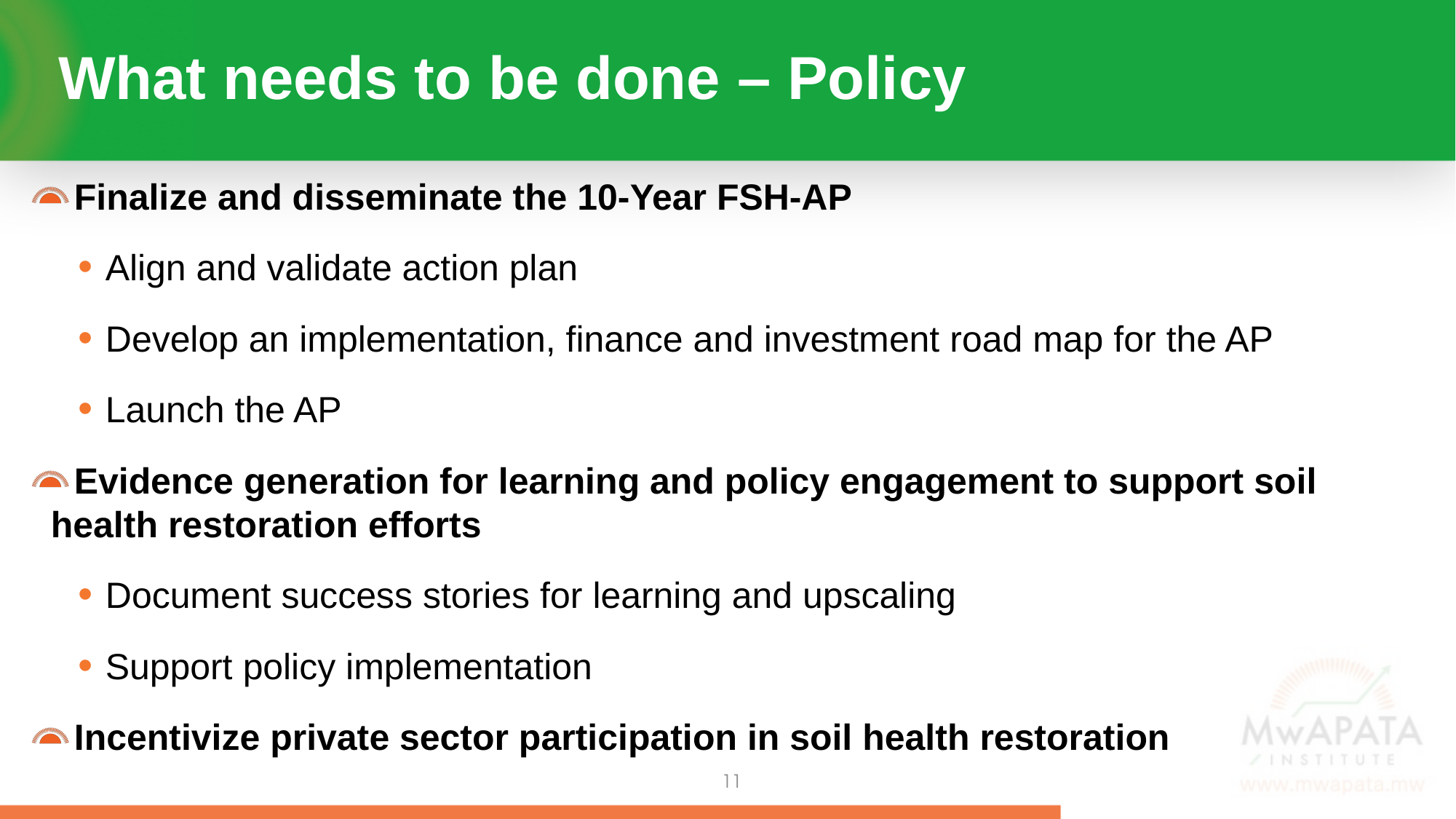

# What needs to be done – Policy
Finalize and disseminate the 10-Year FSH-AP
Align and validate action plan
Develop an implementation, finance and investment road map for the AP
Launch the AP
Evidence generation for learning and policy engagement to support soil health restoration efforts
Document success stories for learning and upscaling
Support policy implementation
Incentivize private sector participation in soil health restoration

11